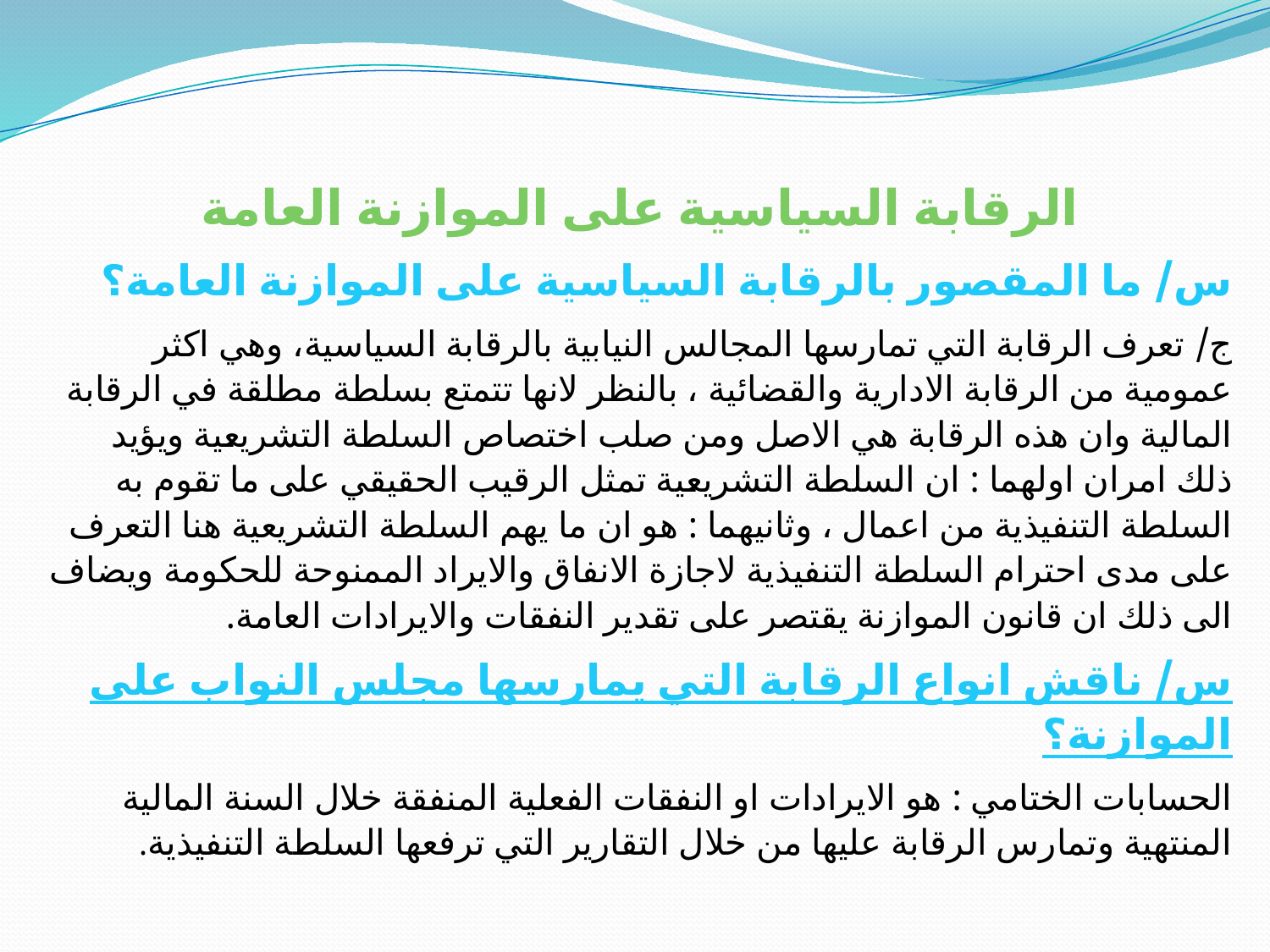

الرقابة السياسية على الموازنة العامة
س/ ما المقصور بالرقابة السياسية على الموازنة العامة؟
ج/ تعرف الرقابة التي تمارسها المجالس النيابية بالرقابة السياسية، وهي اكثر عمومية من الرقابة الادارية والقضائية ، بالنظر لانها تتمتع بسلطة مطلقة في الرقابة المالية وان هذه الرقابة هي الاصل ومن صلب اختصاص السلطة التشريعية ويؤيد ذلك امران اولهما : ان السلطة التشريعية تمثل الرقيب الحقيقي على ما تقوم به السلطة التنفيذية من اعمال ، وثانيهما : هو ان ما يهم السلطة التشريعية هنا التعرف على مدى احترام السلطة التنفيذية لاجازة الانفاق والايراد الممنوحة للحكومة ويضاف الى ذلك ان قانون الموازنة يقتصر على تقدير النفقات والايرادات العامة.
س/ ناقش انواع الرقابة التي يمارسها مجلس النواب على الموازنة؟
الحسابات الختامي : هو الايرادات او النفقات الفعلية المنفقة خلال السنة المالية المنتهية وتمارس الرقابة عليها من خلال التقارير التي ترفعها السلطة التنفيذية.